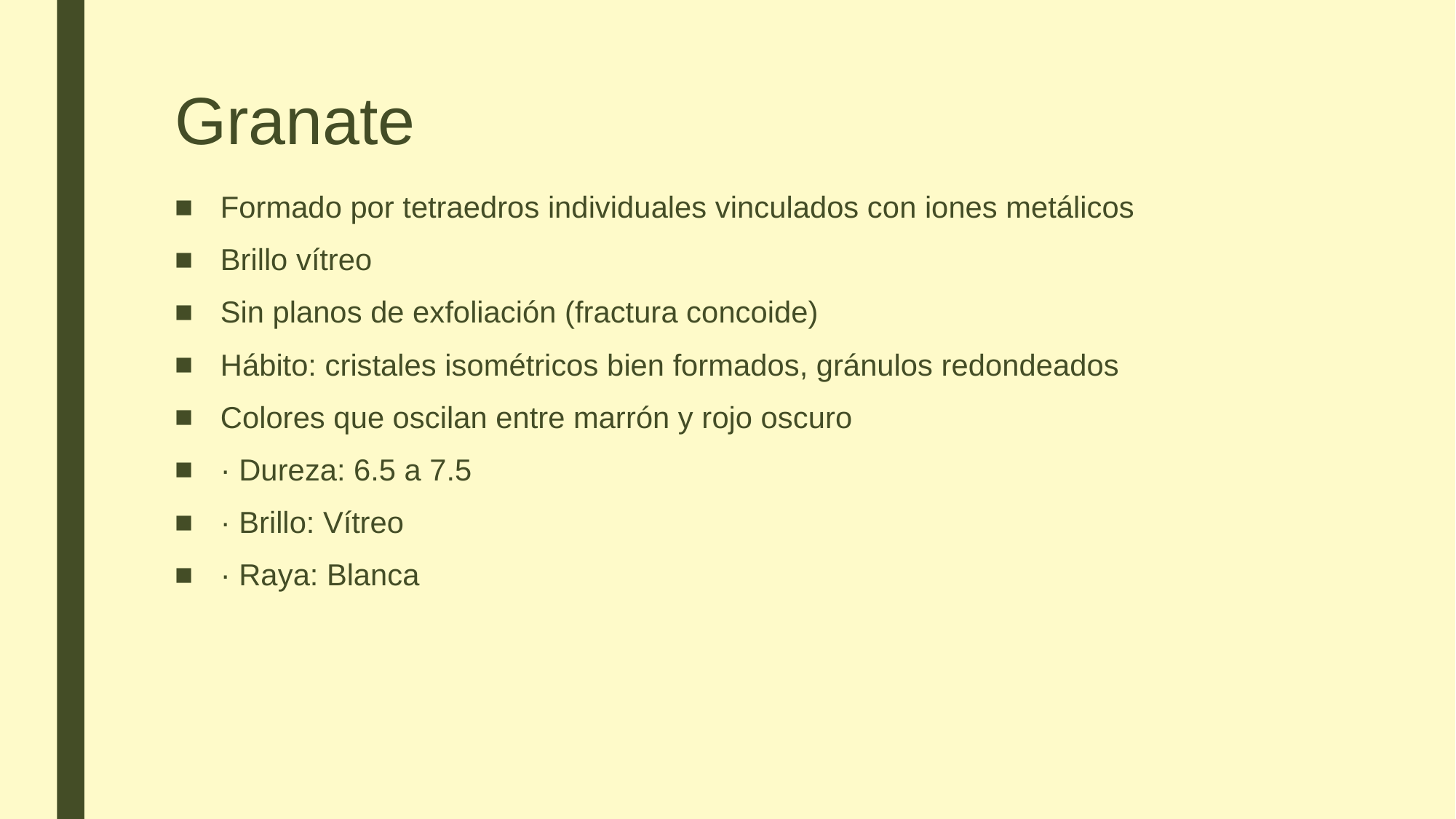

# Granate
Formado por tetraedros individuales vinculados con iones metálicos
Brillo vítreo
Sin planos de exfoliación (fractura concoide)
Hábito: cristales isométricos bien formados, gránulos redondeados
Colores que oscilan entre marrón y rojo oscuro
· Dureza: 6.5 a 7.5
· Brillo: Vítreo
· Raya: Blanca